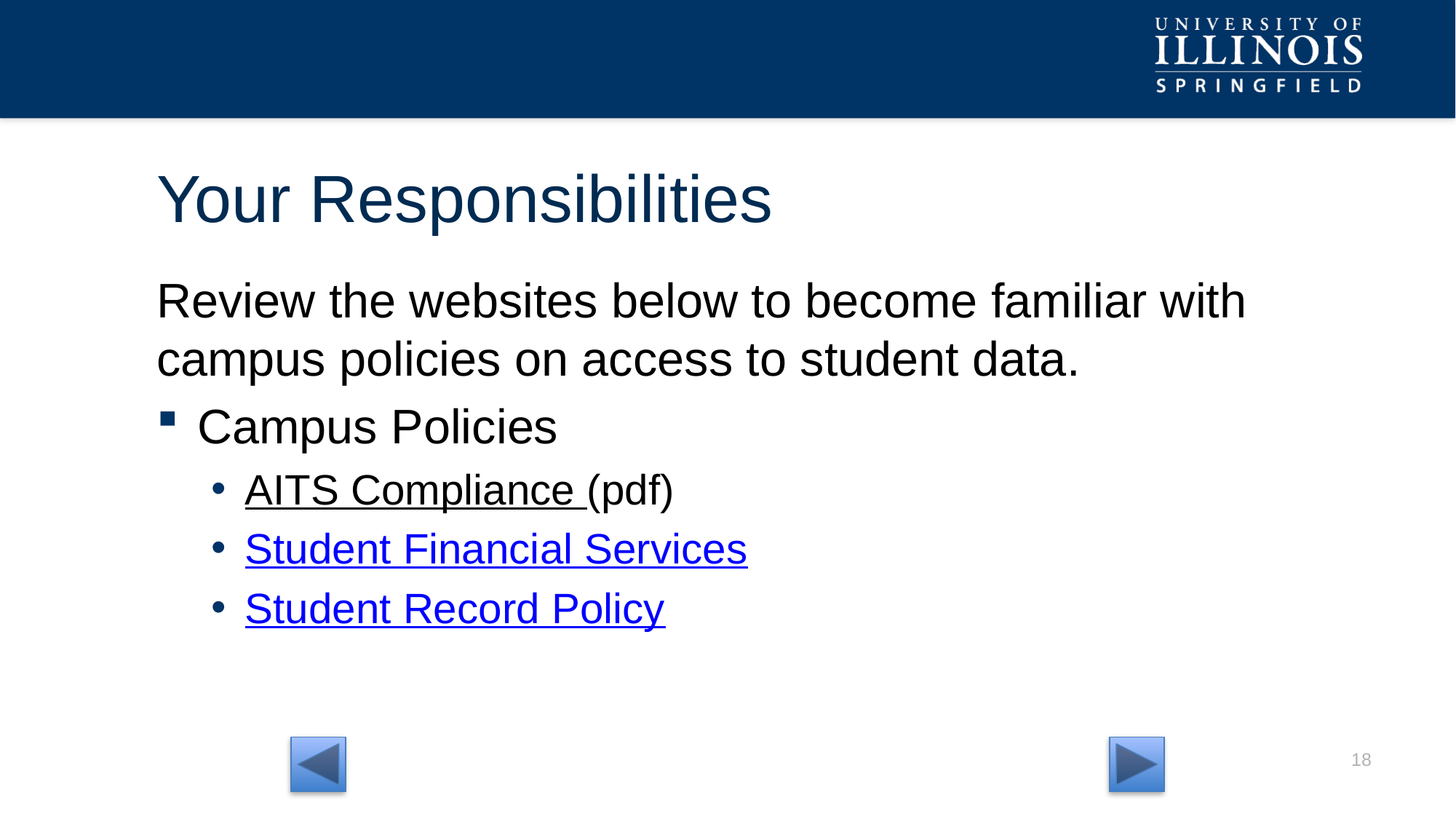

# Your Responsibilities
Review the websites below to become familiar with campus policies on access to student data.
Campus Policies
AITS Compliance (pdf)
Student Financial Services
Student Record Policy

18